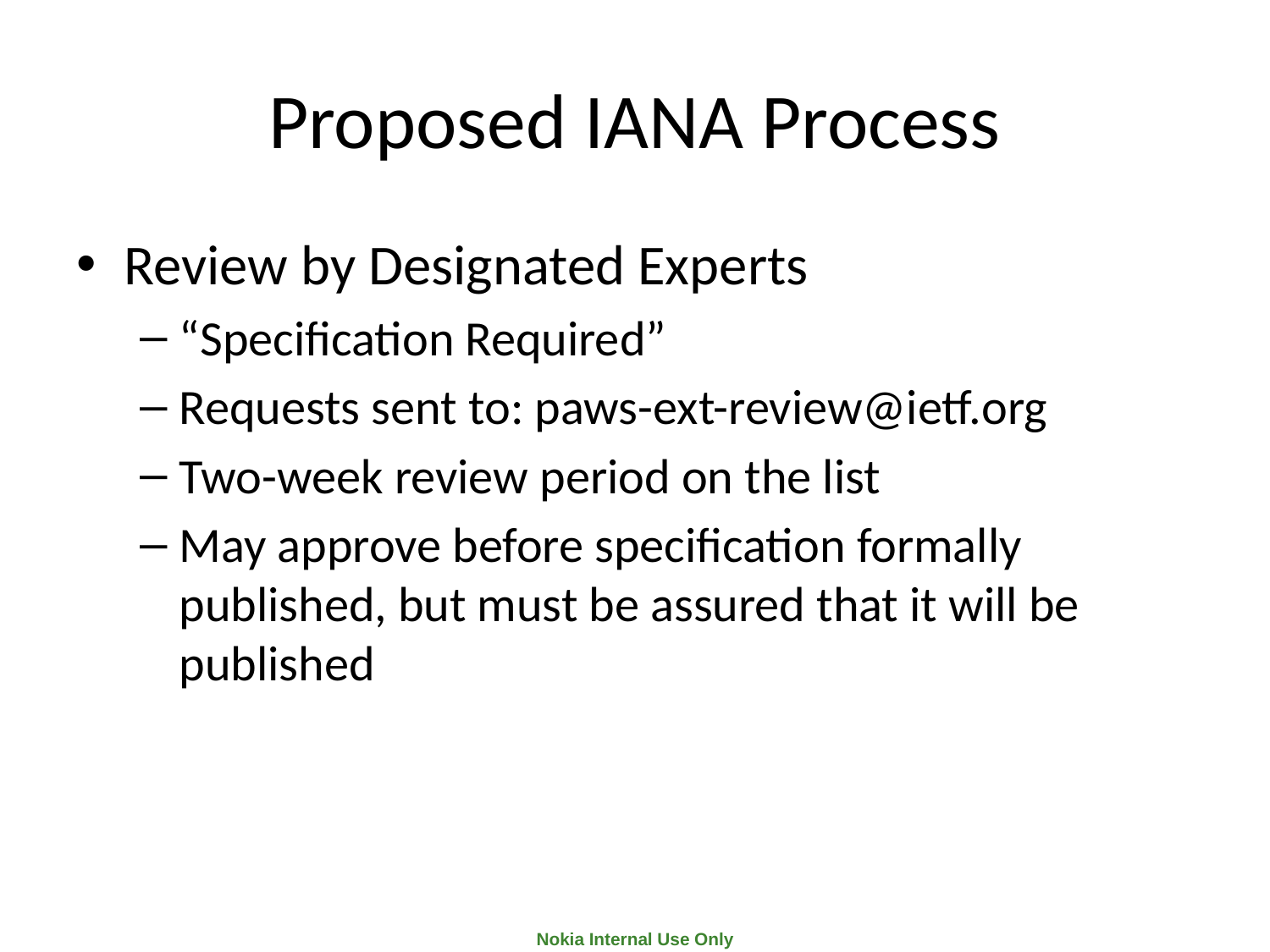

# Proposed IANA Process
Review by Designated Experts
“Specification Required”
Requests sent to: paws-ext-review@ietf.org
Two-week review period on the list
May approve before specification formally published, but must be assured that it will be published